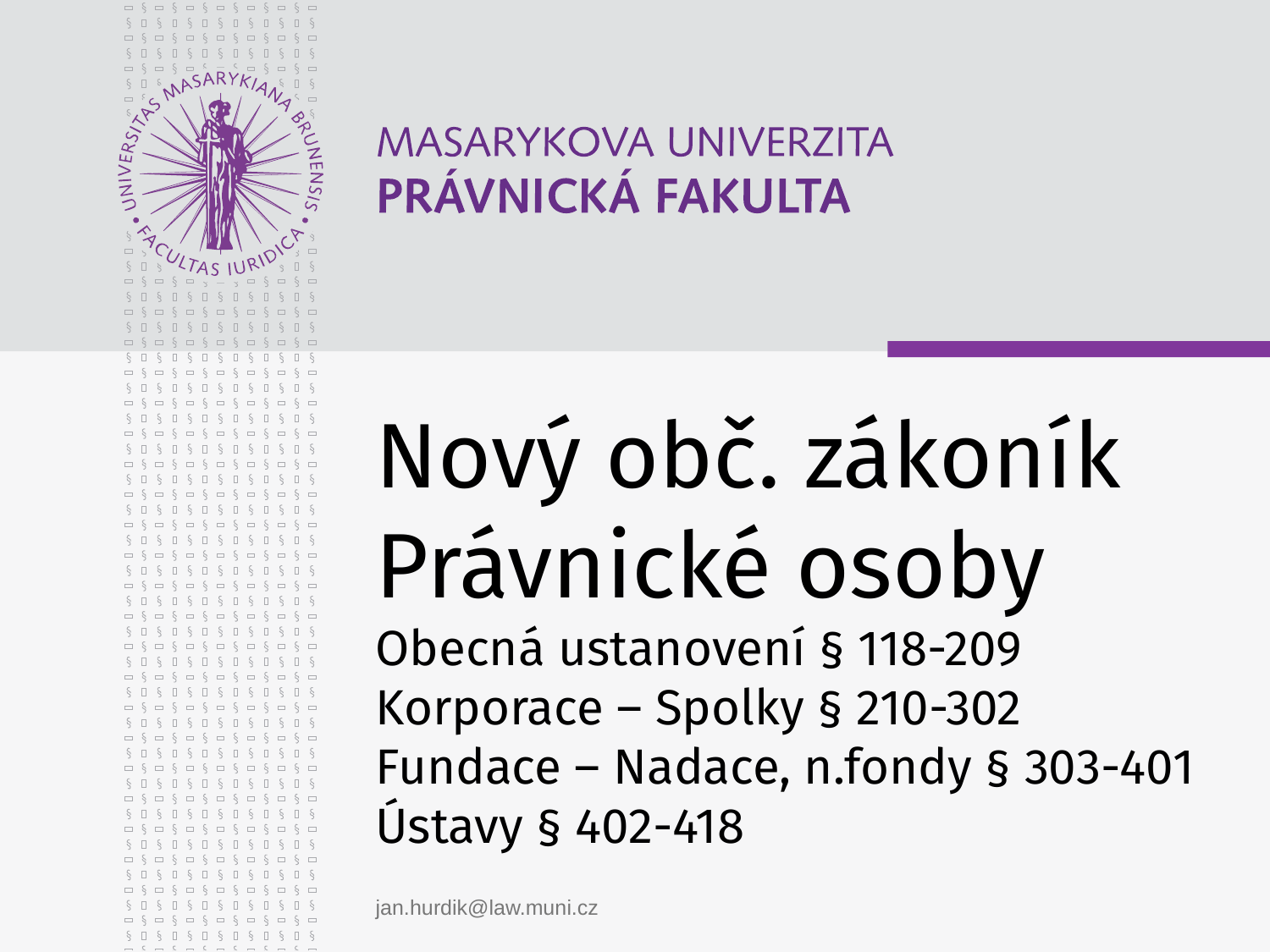

# Nový obč. zákoník Právnické osoby Obecná ustanovení § 118-209 Korporace – Spolky § 210-302 Fundace – Nadace, n.fondy § 303-401 Ústavy § 402-418
jan.hurdik@law.muni.cz